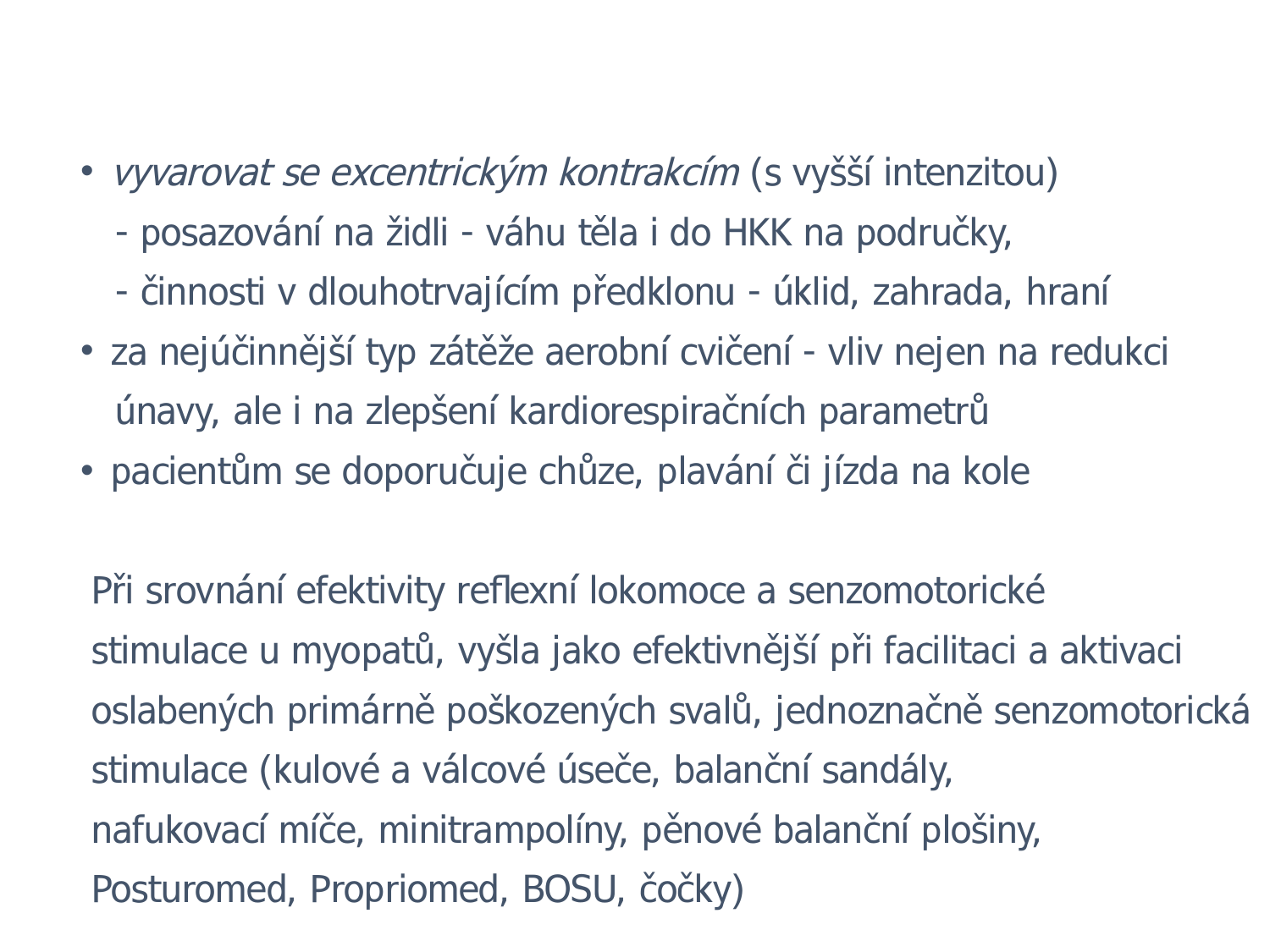

vyvarovat se excentrickým kontrakcím (s vyšší intenzitou)
   - posazování na židli - váhu těla i do HKK na područky,
   - činnosti v dlouhotrvajícím předklonu - úklid, zahrada, hraní
za nejúčinnější typ zátěže aerobní cvičení - vliv nejen na redukci
   únavy, ale i na zlepšení kardiorespiračních parametrů
pacientům se doporučuje chůze, plavání či jízda na kole

 Při srovnání efektivity reflexní lokomoce a senzomotorické
 stimulace u myopatů, vyšla jako efektivnější při facilitaci a aktivaci
 oslabených primárně poškozených svalů, jednoznačně senzomotorická
 stimulace (kulové a válcové úseče, balanční sandály,
 nafukovací míče, minitrampolíny, pěnové balanční plošiny,
 Posturomed, Propriomed, BOSU, čočky)